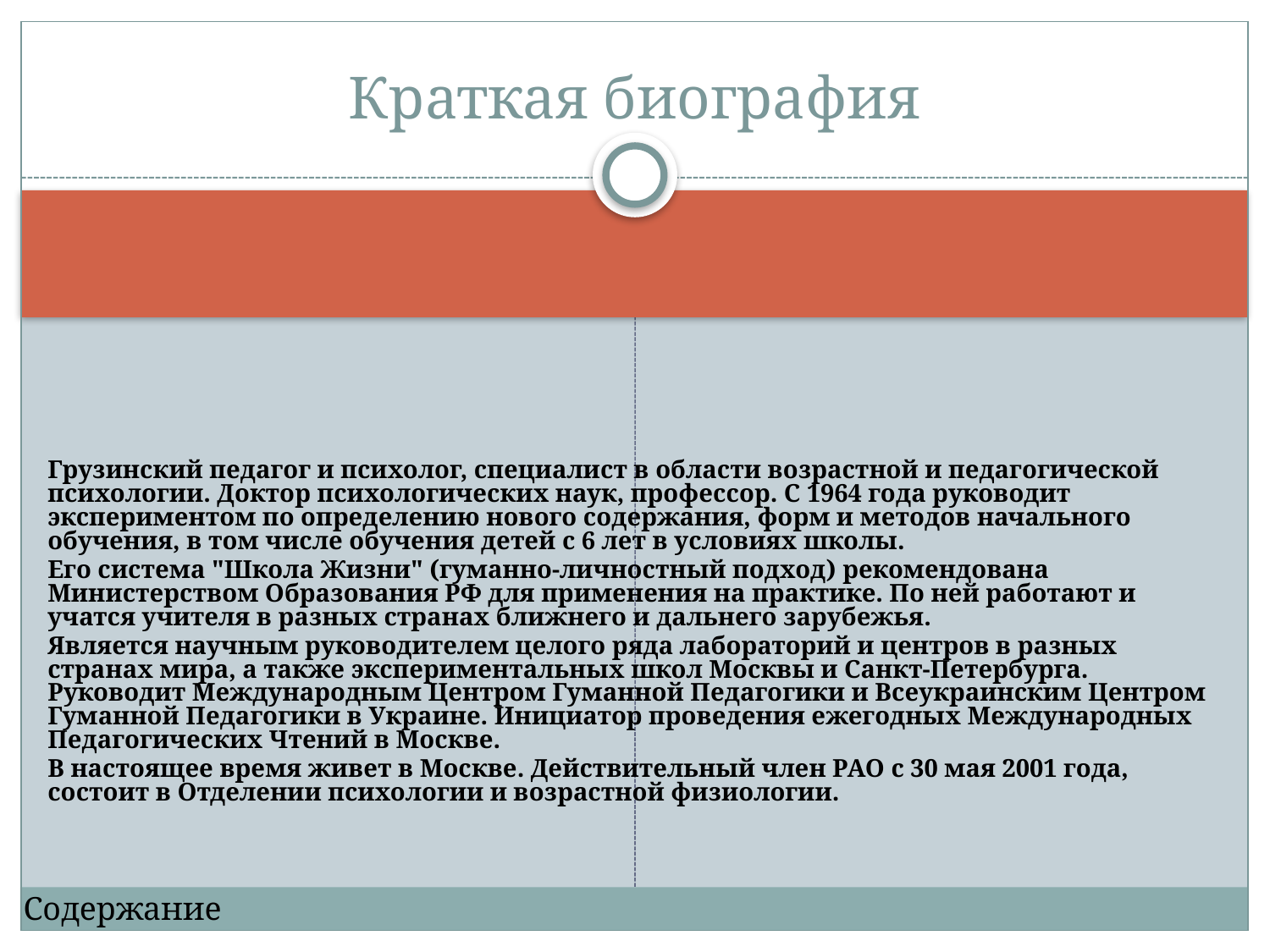

Краткая биография
Грузинский педагог и психолог, специалист в области возрастной и педагогической психологии. Доктор психологических наук, профессор. С 1964 года руководит экспериментом по определению нового содержания, форм и методов начального обучения, в том числе обучения детей с 6 лет в условиях школы.
Его система "Школа Жизни" (гуманно-личностный подход) рекомендована Министерством Образования РФ для применения на практике. По ней работают и учатся учителя в разных странах ближнего и дальнего зарубежья.
Является научным руководителем целого ряда лабораторий и центров в разных странах мира, а также экспериментальных школ Москвы и Санкт-Петербурга. Руководит Международным Центром Гуманной Педагогики и Всеукраинским Центром Гуманной Педагогики в Украине. Инициатор проведения ежегодных Международных Педагогических Чтений в Москве.
В настоящее время живет в Москве. Действительный член РАО с 30 мая 2001 года, состоит в Отделении психологии и возрастной физиологии.
Содержание